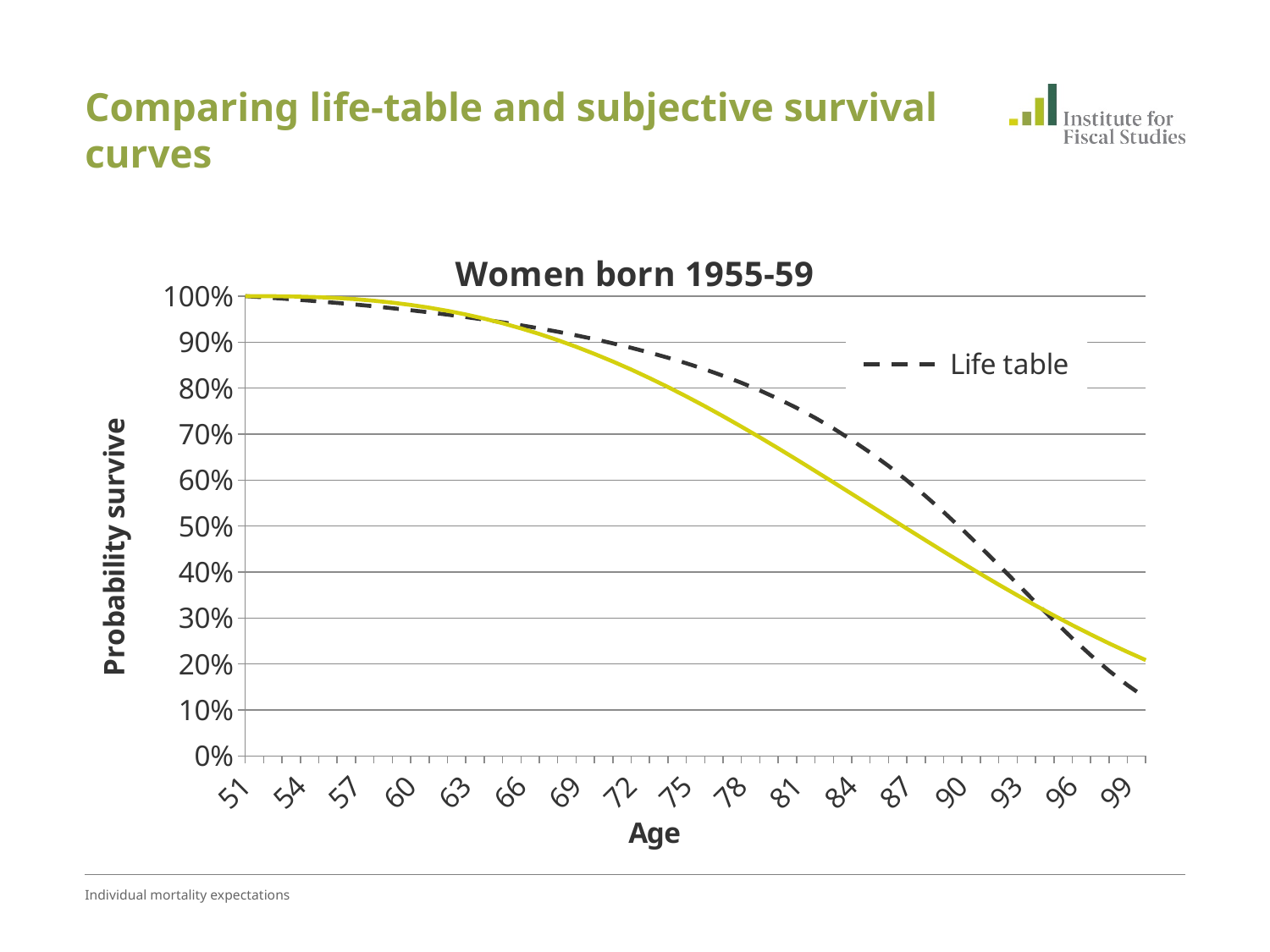

# Comparing life-table and subjective survival curves

### Chart: Women born 1955-59

| Category | Life table | Self-reported |
|---|---|---|
| 51 | 1.0 | 1.0 |
| 52 | 0.9972974334251961 | 0.9999353897222275 |
| 53 | 0.9945774459664598 | 0.9996098695661779 |
| 54 | 0.991674527719102 | 0.9988834058067133 |
| 55 | 0.9885452084366395 | 0.997646241681841 |
| 56 | 0.985220717240971 | 0.995804536873358 |
| 57 | 0.9816784550335945 | 0.993275614924935 |
| 58 | 0.977887966891162 | 0.9899857836335997 |
| 59 | 0.9736857291353744 | 0.985869233325668 |
| 60 | 0.9693472169324124 | 0.98086748030508 |
| 61 | 0.9647131962594386 | 0.9749291160730381 |
| 62 | 0.9597720660999836 | 0.9680097373694581 |
| 63 | 0.954510942229522 | 0.960071984160429 |
| 64 | 0.94891283142001 | 0.951085639101468 |
| 65 | 0.942955198907072 | 0.941027756567212 |
| 66 | 0.9366081005638169 | 0.9298827979586345 |
| 67 | 0.929832554347133 | 0.917642755453664 |
| 68 | 0.9225842752174366 | 0.904307250060975 |
| 69 | 0.9147927294991136 | 0.889883592524721 |
| 70 | 0.9063613010645235 | 0.8743867977349316 |
| 71 | 0.8973009053427473 | 0.8578395450722185 |
| 72 | 0.887626830976737 | 0.8402720787030726 |
| 73 | 0.8772465798432635 | 0.821722043331163 |
| 74 | 0.866055629759321 | 0.8022342523504626 |
| 75 | 0.8539769136518439 | 0.7818603867639216 |
| 76 | 0.8409217371620686 | 0.7606586246365977 |
| 77 | 0.826787565824199 | 0.7386932022425777 |
| 78 | 0.811454986132376 | 0.716033909431834 |
| 79 | 0.7947887977935156 | 0.6927555230700769 |
| 80 | 0.7766556099624762 | 0.6689371836736286 |
| 81 | 0.7569209511444229 | 0.6446617215503576 |
| 82 | 0.7354699039297736 | 0.620014939844033 |
| 83 | 0.712204468741134 | 0.5950848628412765 |
| 84 | 0.687020936997992 | 0.5699609587152684 |
| 85 | 0.6598263930932011 | 0.5447333465295586 |
| 86 | 0.6305593418007005 | 0.519491997791532 |
| 87 | 0.5991965241161126 | 0.49432594311543426 |
| 88 | 0.5657784505812812 | 0.46932249461962344 |
| 89 | 0.5304186485018645 | 0.444566494538141 |
| 90 | 0.49329766425975796 | 0.42013960017232 |
| 91 | 0.4546959984287341 | 0.3961196147501133 |
| 92 | 0.4149968194934163 | 0.3725798730094771 |
| 93 | 0.37467393593796244 | 0.3495886893930047 |
| 94 | 0.33428672056049397 | 0.32720887565452844 |
| 95 | 0.29447687326989747 | 0.3054973334586503 |
| 96 | 0.2559346016234643 | 0.2845047262293827 |
| 97 | 0.21933825850377045 | 0.264275233104504 |
| 98 | 0.18527033803595624 | 0.2448463864108797 |
| 99 | 0.154156978745142 | 0.2262489926259325 |
| 100 | 0.12626161797314767 | 0.20850713536573745 |
Individual mortality expectations